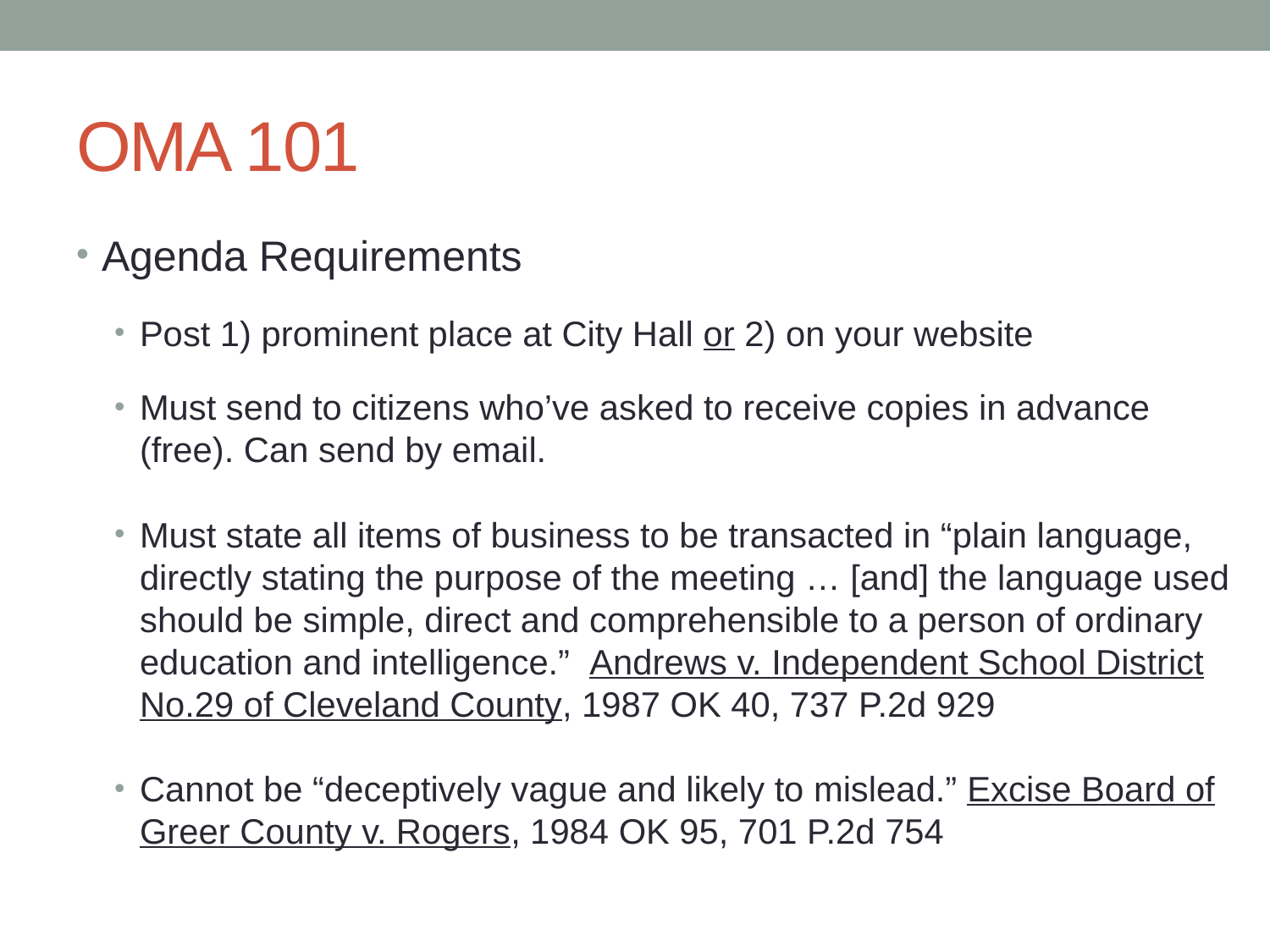

# OMA 101
Agenda Requirements
Post 1) prominent place at City Hall or 2) on your website
Must send to citizens who’ve asked to receive copies in advance (free). Can send by email.
Must state all items of business to be transacted in “plain language, directly stating the purpose of the meeting … [and] the language used should be simple, direct and comprehensible to a person of ordinary education and intelligence.”  Andrews v. Independent School District No.29 of Cleveland County, 1987 OK 40, 737 P.2d 929
Cannot be “deceptively vague and likely to mislead.” Excise Board of Greer County v. Rogers, 1984 OK 95, 701 P.2d 754